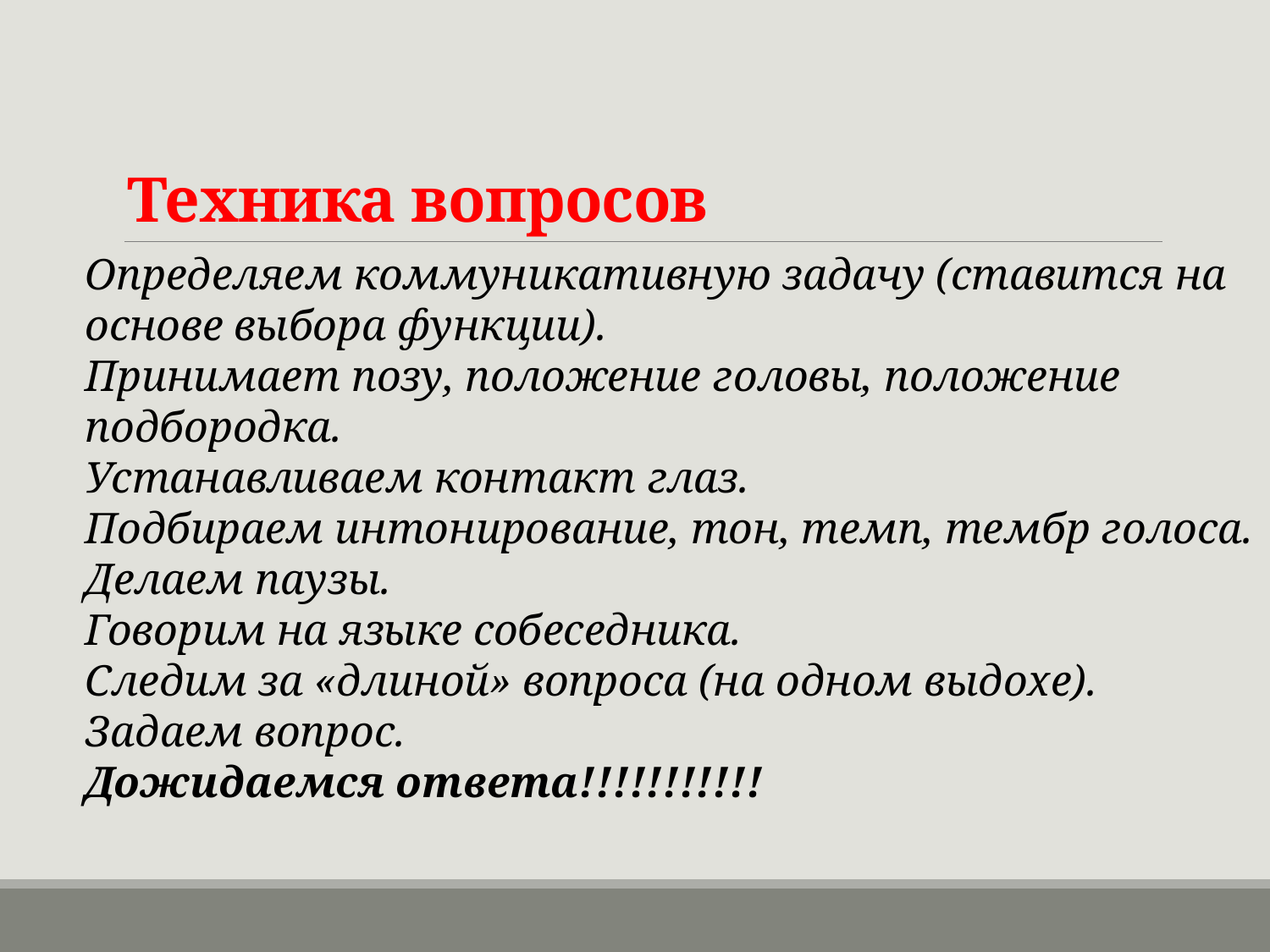

# Техника вопросов
Определяем коммуникативную задачу (ставится на основе выбора функции).
Принимает позу, положение головы, положение подбородка.
Устанавливаем контакт глаз.
Подбираем интонирование, тон, темп, тембр голоса.
Делаем паузы.
Говорим на языке собеседника.
Следим за «длиной» вопроса (на одном выдохе).
Задаем вопрос.
Дожидаемся ответа!!!!!!!!!!!